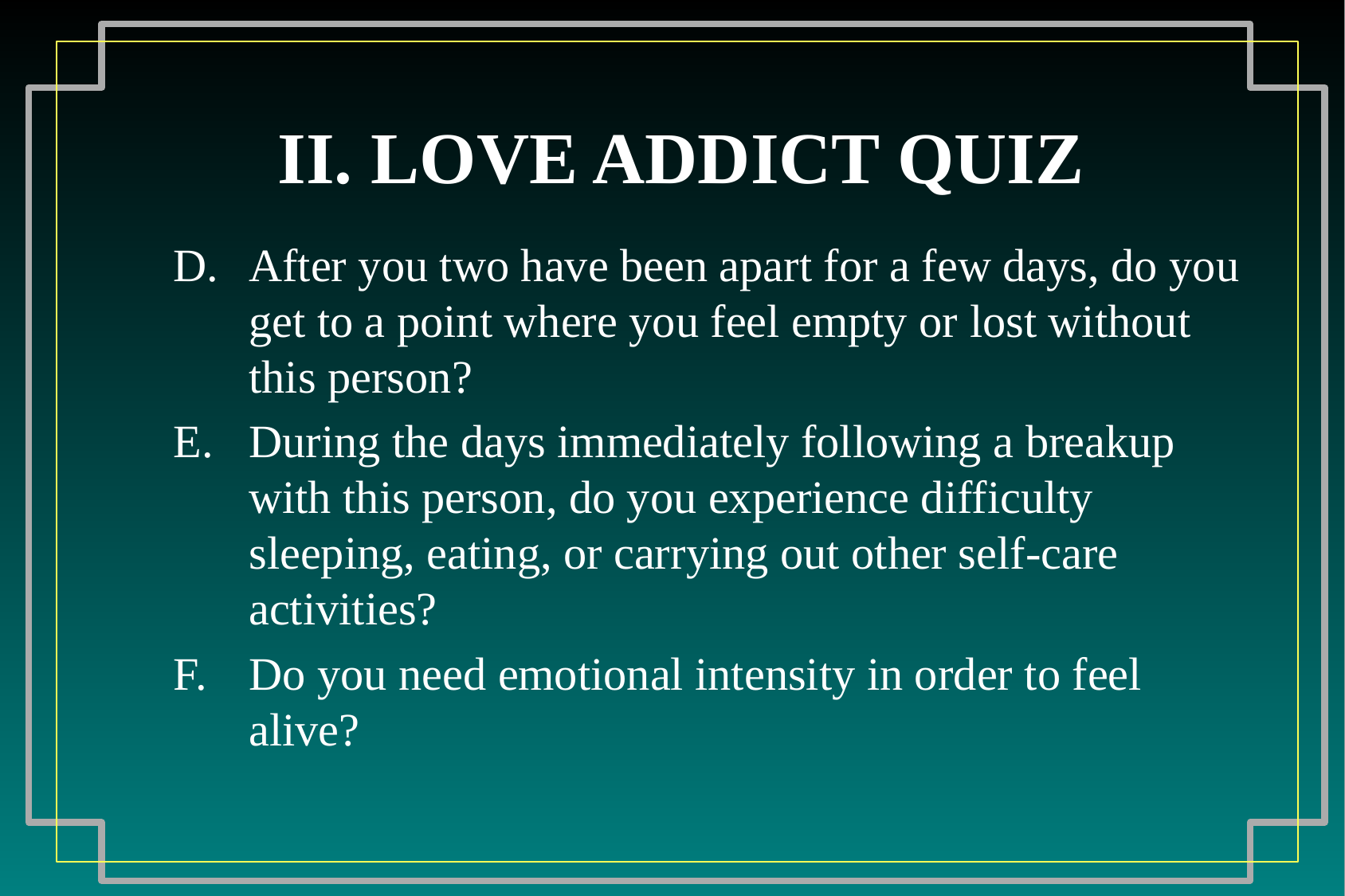

# II. LOVE ADDICT QUIZ
After you two have been apart for a few days, do you get to a point where you feel empty or lost without this person?
During the days immediately following a breakup with this person, do you experience difficulty sleeping, eating, or carrying out other self-care activities?
Do you need emotional intensity in order to feel alive?